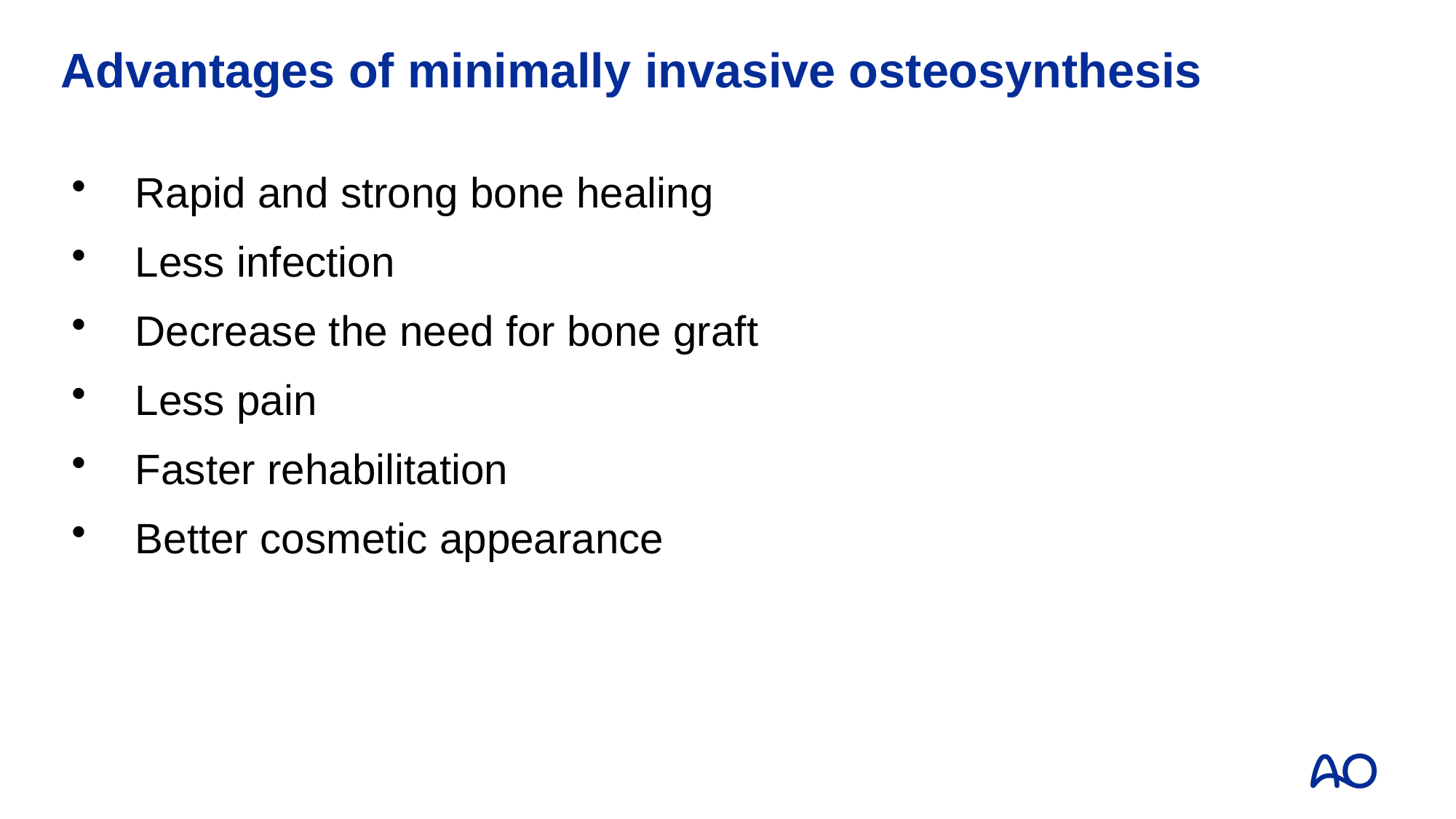

# Advantages of minimally invasive osteosynthesis
Rapid and strong bone healing
Less infection
Decrease the need for bone graft
Less pain
Faster rehabilitation
Better cosmetic appearance